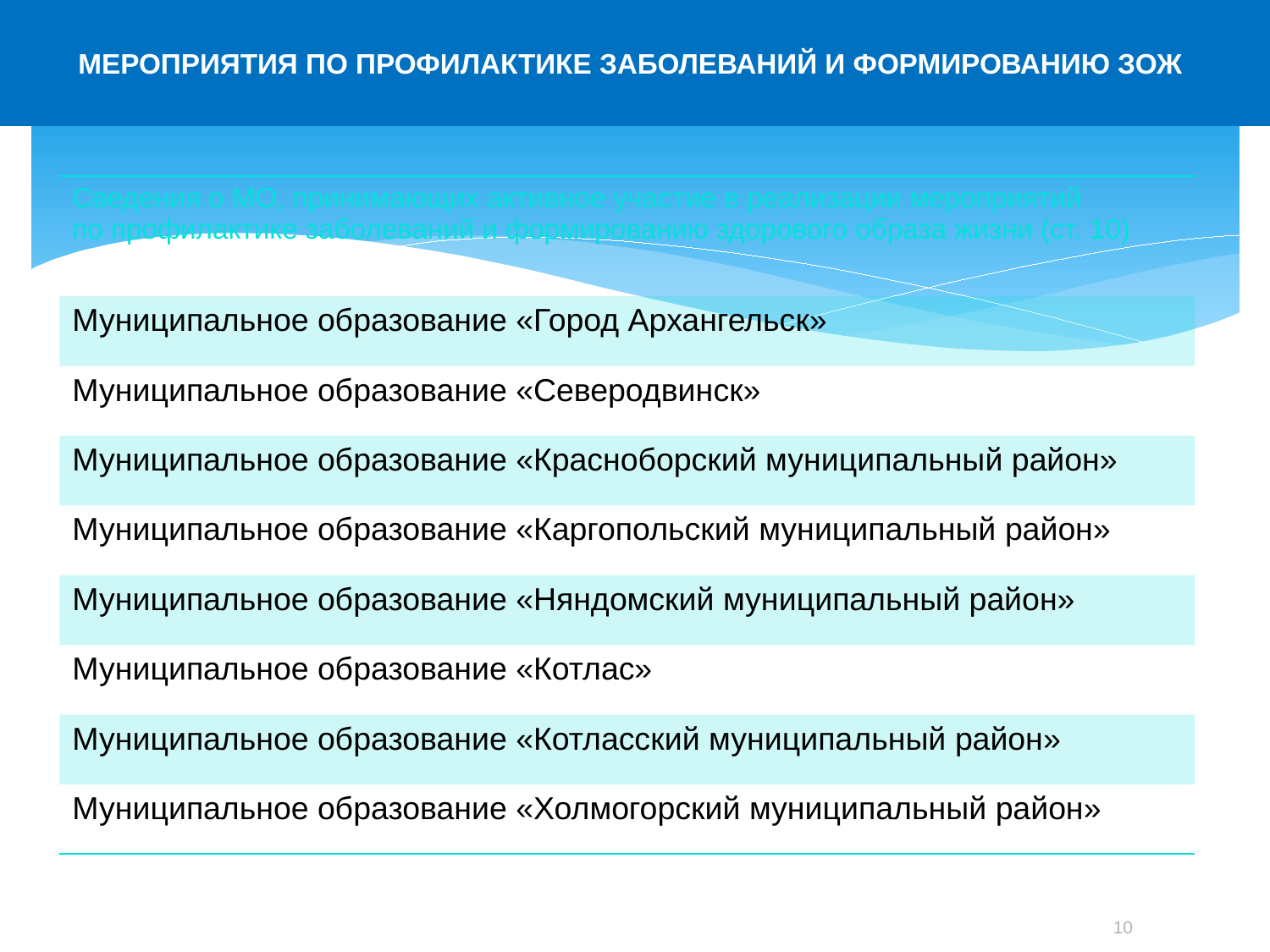

МЕРОПРИЯТИЯ ПО ПРОФИЛАКТИКЕ ЗАБОЛЕВАНИЙ И ФОРМИРОВАНИЮ ЗОЖ
| Сведения о МО, принимающих активное участие в реализации мероприятий по профилактике заболеваний и формированию здорового образа жизни (ст. 10) |
| --- |
| Муниципальное образование «Город Архангельск» |
| Муниципальное образование «Северодвинск» |
| Муниципальное образование «Красноборский муниципальный район» |
| Муниципальное образование «Каргопольский муниципальный район» |
| Муниципальное образование «Няндомский муниципальный район» |
| Муниципальное образование «Котлас» |
| Муниципальное образование «Котласский муниципальный район» |
| Муниципальное образование «Холмогорский муниципальный район» |
10